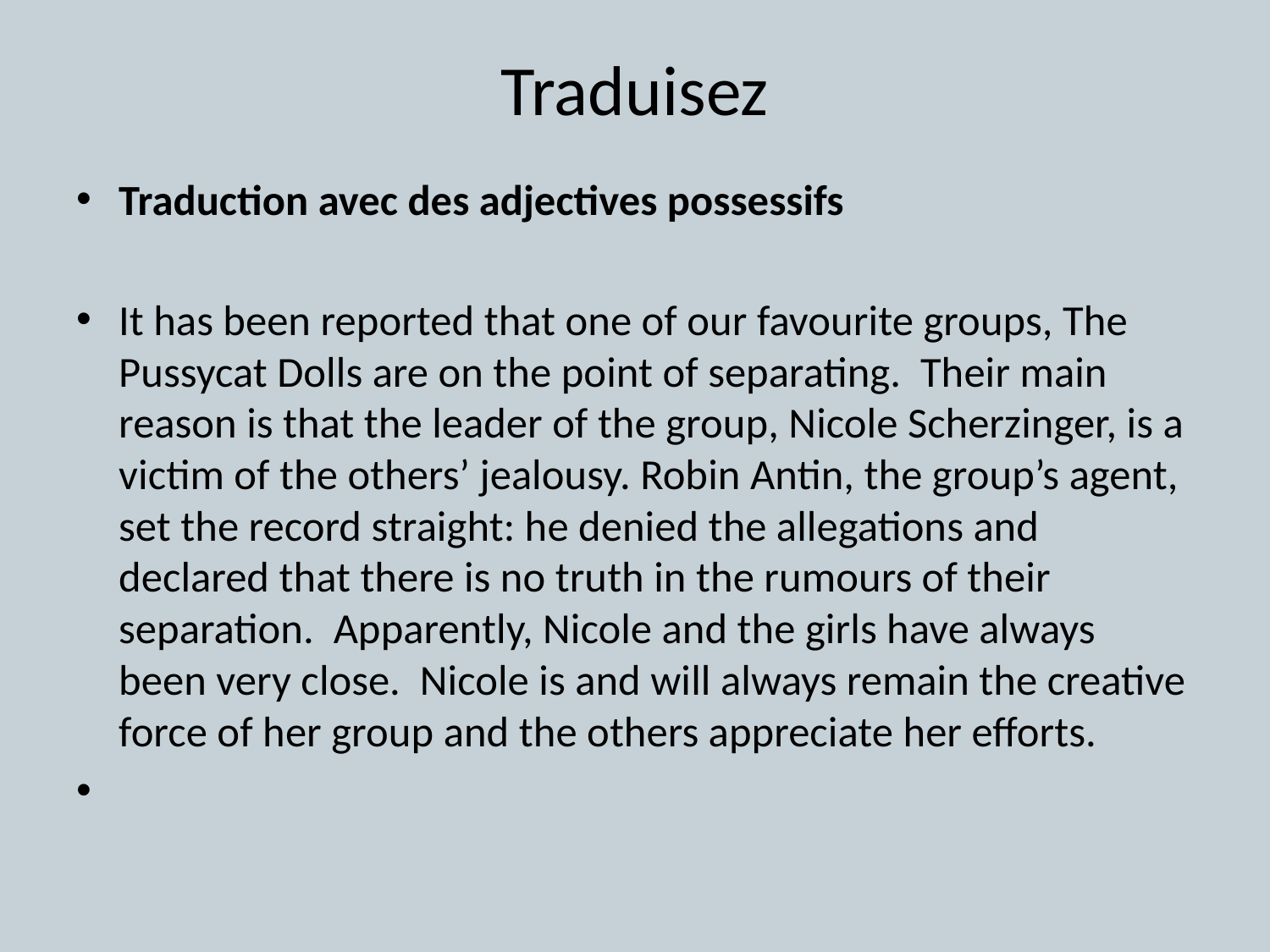

# Traduisez
Traduction avec des adjectives possessifs

It has been reported that one of our favourite groups, The Pussycat Dolls are on the point of separating.  Their main reason is that the leader of the group, Nicole Scherzinger, is a victim of the others’ jealousy. Robin Antin, the group’s agent, set the record straight: he denied the allegations and declared that there is no truth in the rumours of their separation.  Apparently, Nicole and the girls have always been very close.  Nicole is and will always remain the creative force of her group and the others appreciate her efforts.